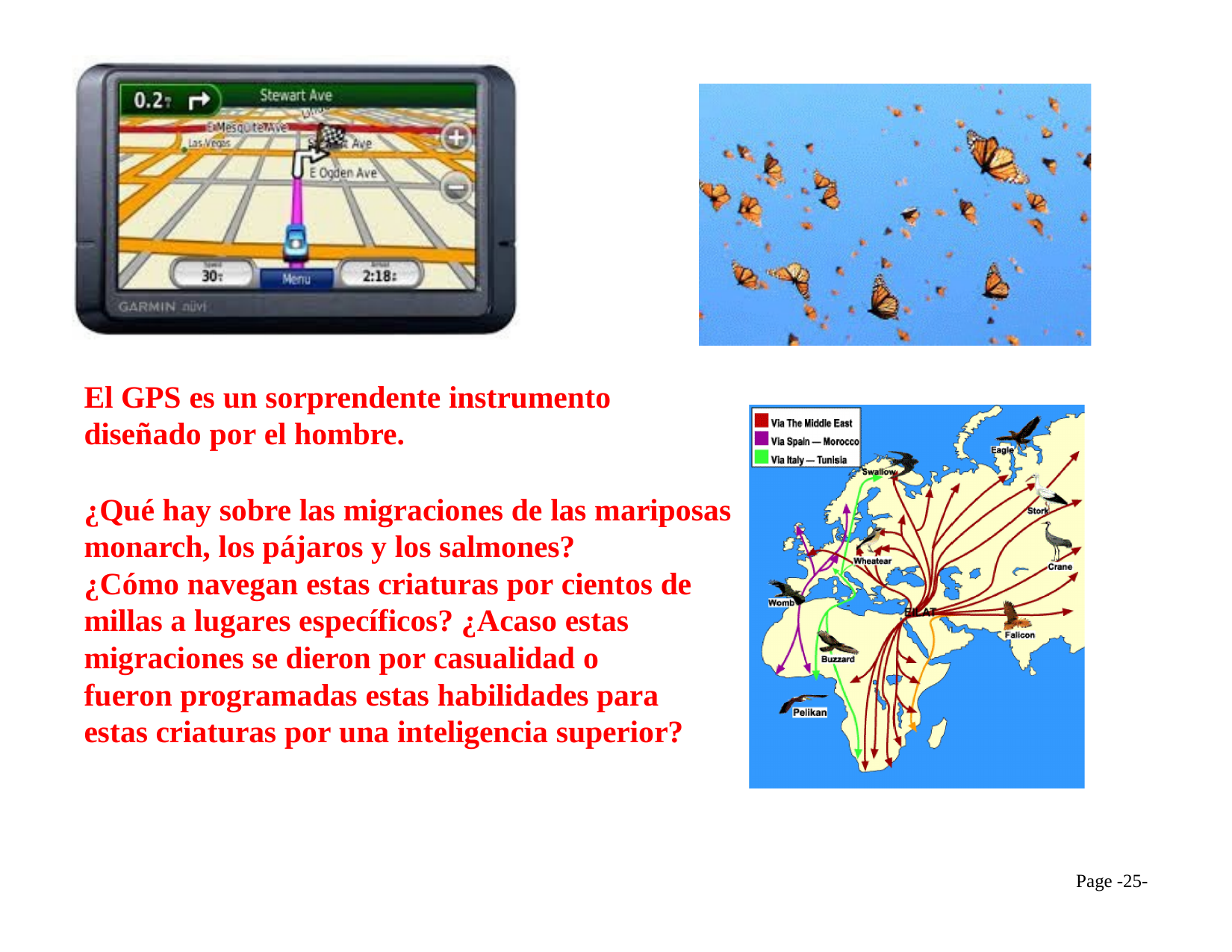

El GPS es un sorprendente instrumento diseñado por el hombre.

¿Qué hay sobre las migraciones de las mariposas monarch, los pájaros y los salmones?
¿Cómo navegan estas criaturas por cientos de millas a lugares específicos? ¿Acaso estas migraciones se dieron por casualidad o fueron programadas estas habilidades para estas criaturas por una inteligencia superior?

Page -25-